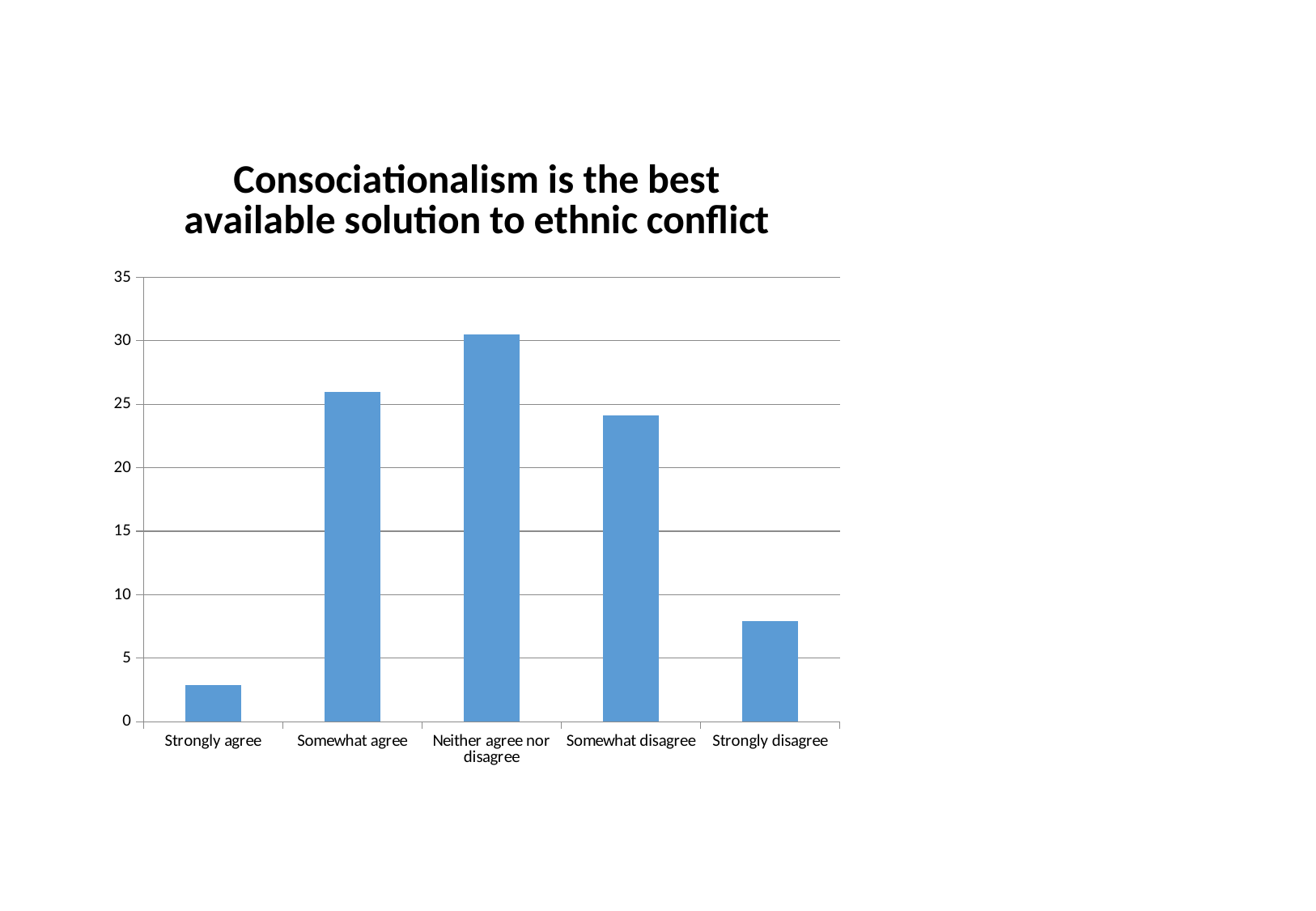

### Chart: Consociationalism is the best available solution to ethnic conflict

| Category | Consociationalism is the best available solution to ethnic conflict |
|---|---|
| Strongly agree | 2.9 |
| Somewhat agree | 26.0 |
| Neither agree nor disagree | 30.5 |
| Somewhat disagree | 24.1 |
| Strongly disagree | 7.9 |